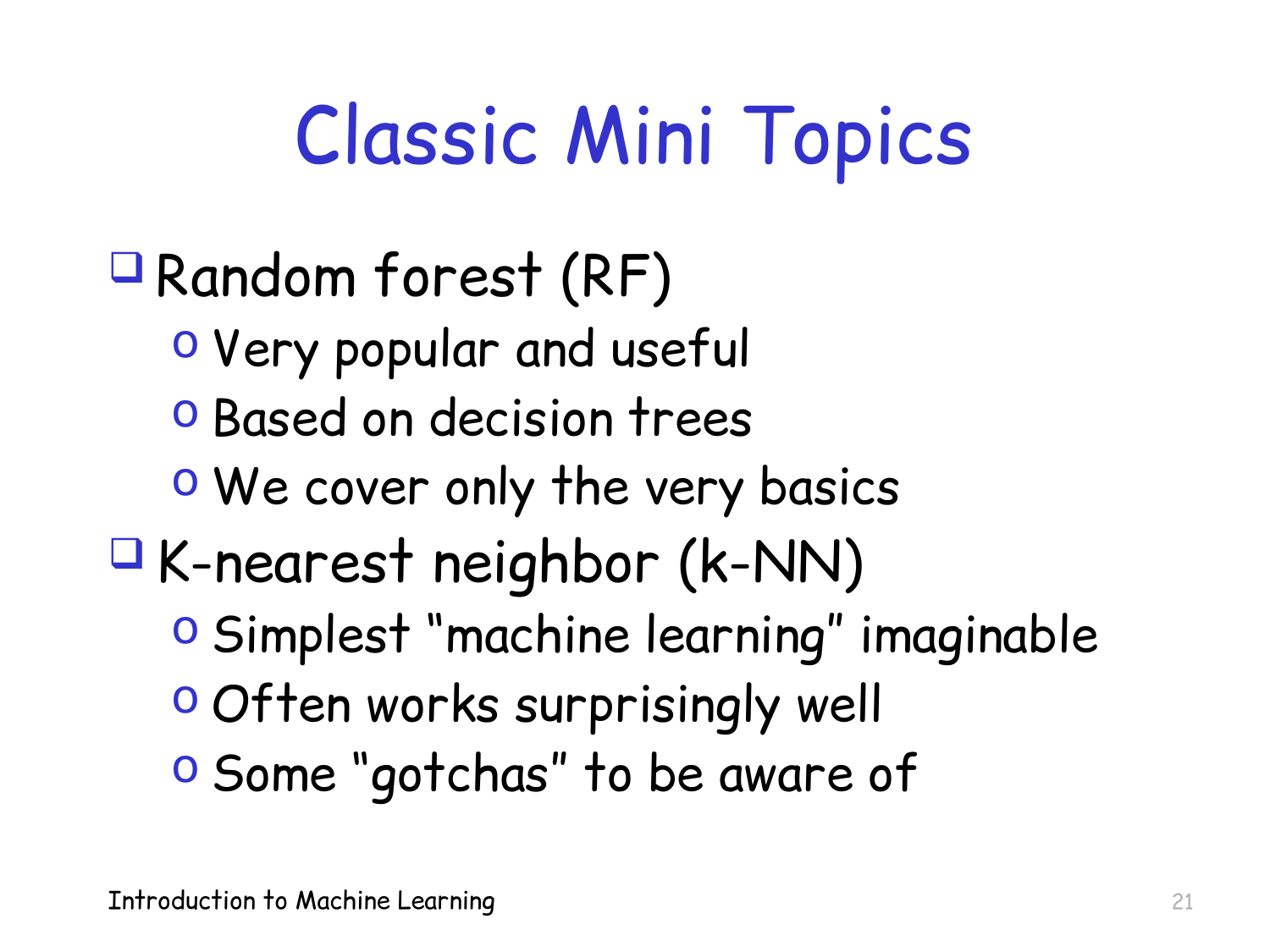

# Classic Mini Topics
Random forest (RF)
Very popular and useful
Based on decision trees
We cover only the very basics
K-nearest neighbor (k-NN)
Simplest “machine learning” imaginable
Often works surprisingly well
Some “gotchas” to be aware of

Introduction to Machine Learning
21